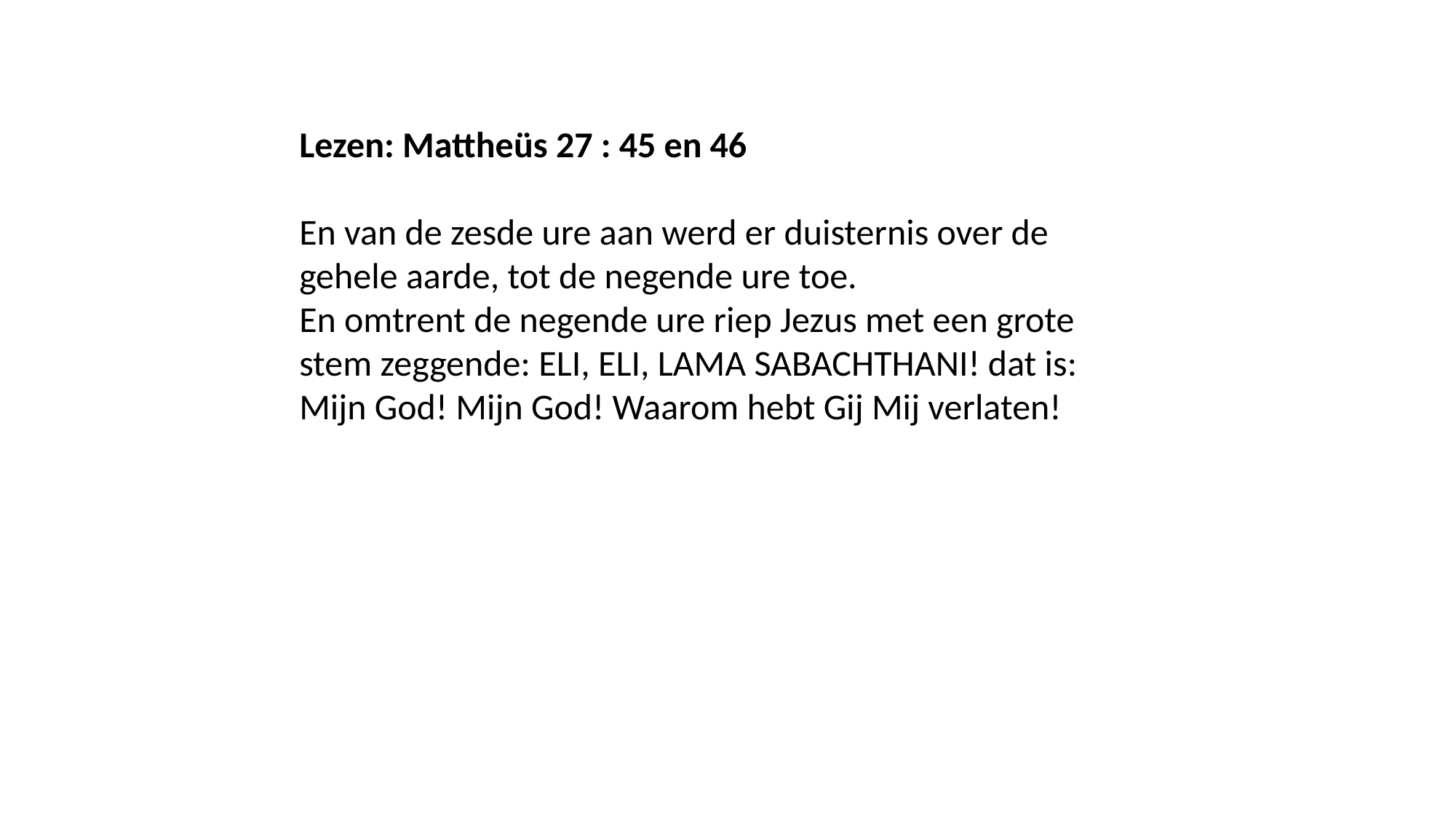

Lezen: Mattheüs 27 : 45 en 46

En van de zesde ure aan werd er duisternis over de gehele aarde, tot de negende ure toe.
En omtrent de negende ure riep Jezus met een grote stem zeggende: ELI, ELI, LAMA SABACHTHANI! dat is: Mijn God! Mijn God! Waarom hebt Gij Mij verlaten!